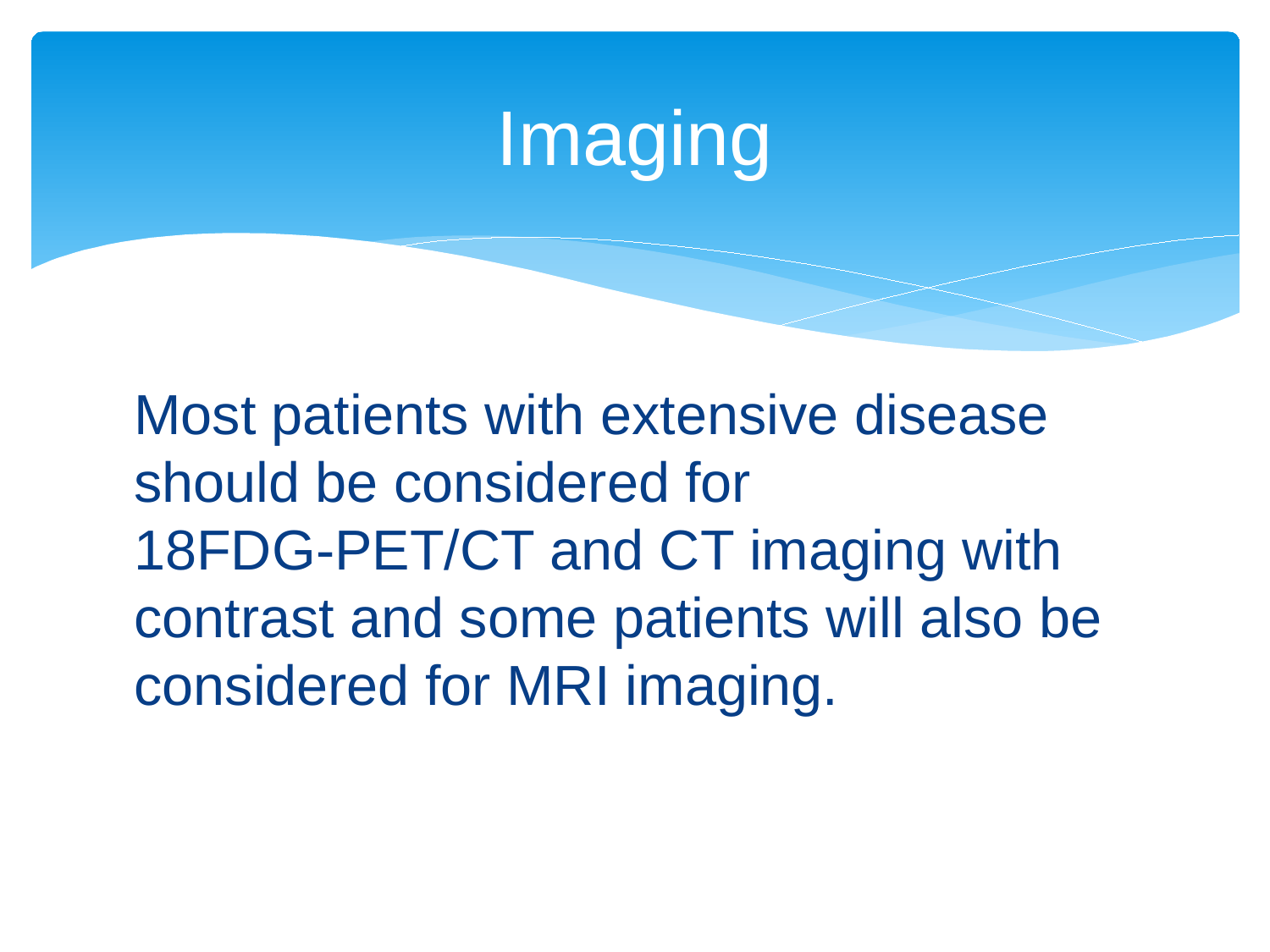

# Imaging
Most patients with extensive disease should be considered for 18FDG-PET/CT and CT imaging with contrast and some patients will also be considered for MRI imaging.